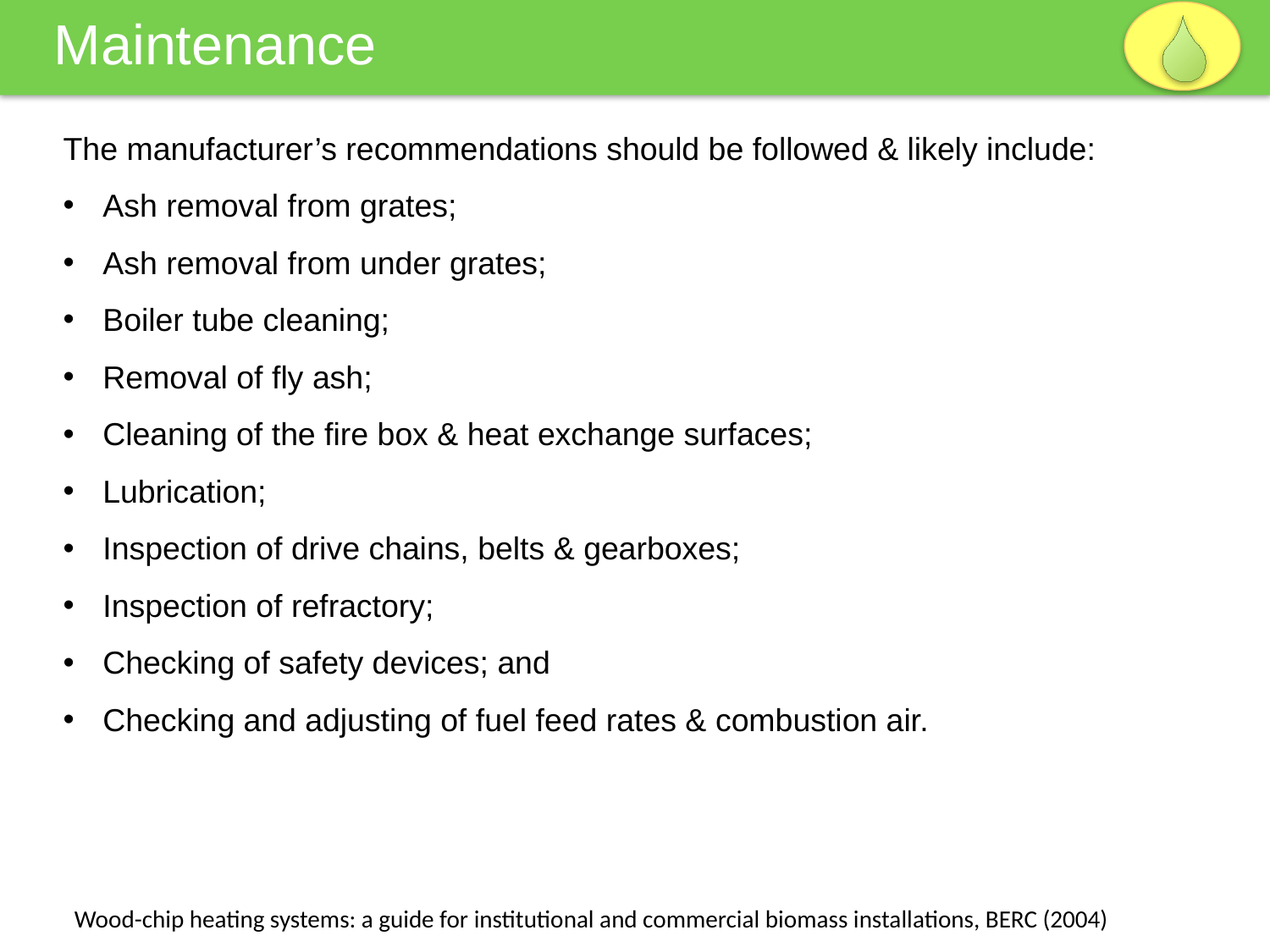

Maintenance
The manufacturer’s recommendations should be followed & likely include:
Ash removal from grates;
Ash removal from under grates;
Boiler tube cleaning;
Removal of fly ash;
Cleaning of the fire box & heat exchange surfaces;
Lubrication;
Inspection of drive chains, belts & gearboxes;
Inspection of refractory;
Checking of safety devices; and
Checking and adjusting of fuel feed rates & combustion air.
Wood-chip heating systems: a guide for institutional and commercial biomass installations, BERC (2004)